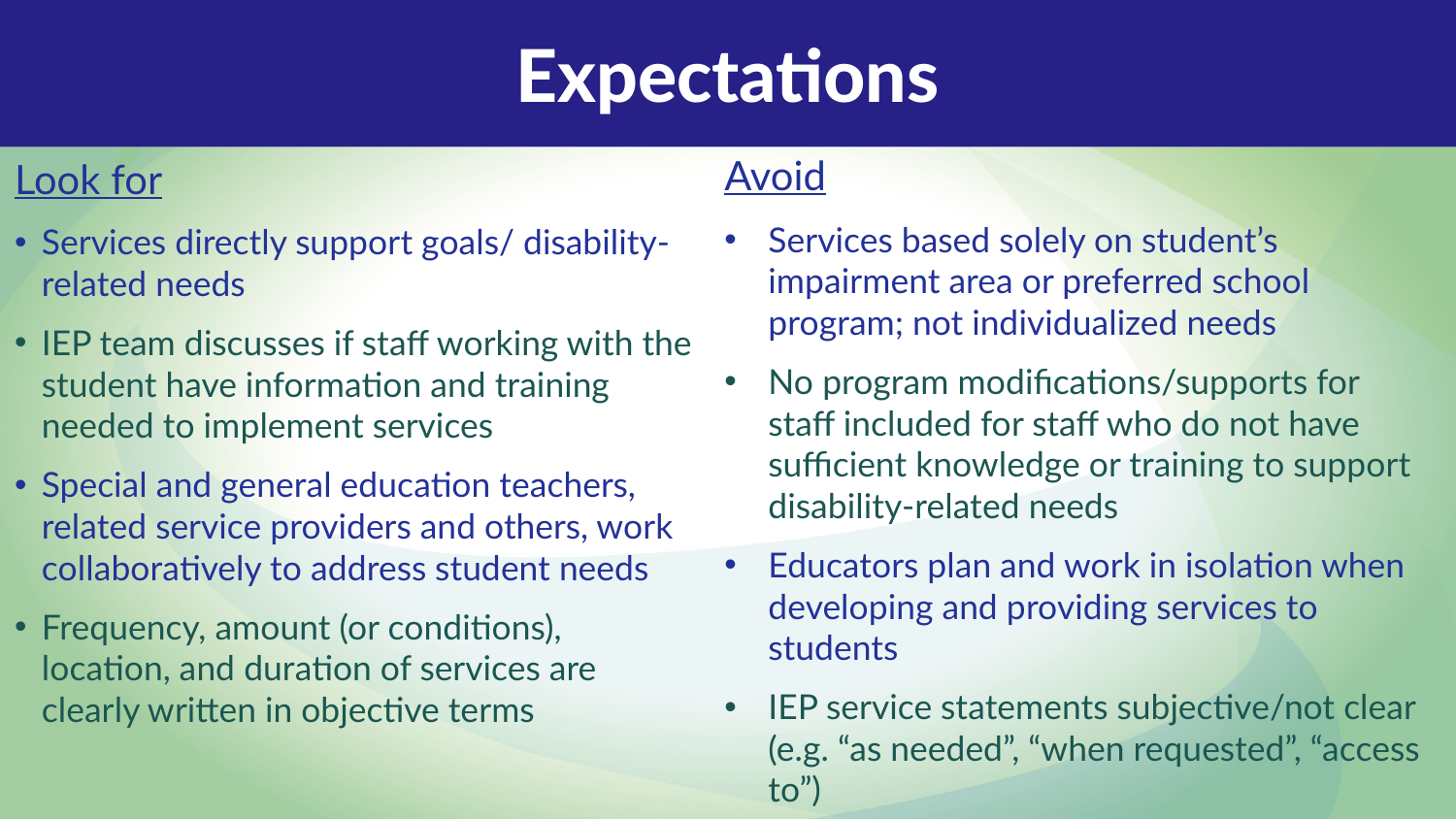

Expectations
Look for
Services directly support goals/ disability-related needs
IEP team discusses if staff working with the student have information and training needed to implement services
Special and general education teachers, related service providers and others, work collaboratively to address student needs
Frequency, amount (or conditions), location, and duration of services are clearly written in objective terms

Avoid
Services based solely on student’s impairment area or preferred school program; not individualized needs
No program modifications/supports for staff included for staff who do not have sufficient knowledge or training to support disability-related needs
Educators plan and work in isolation when developing and providing services to students
IEP service statements subjective/not clear (e.g. “as needed”, “when requested”, “access to”)